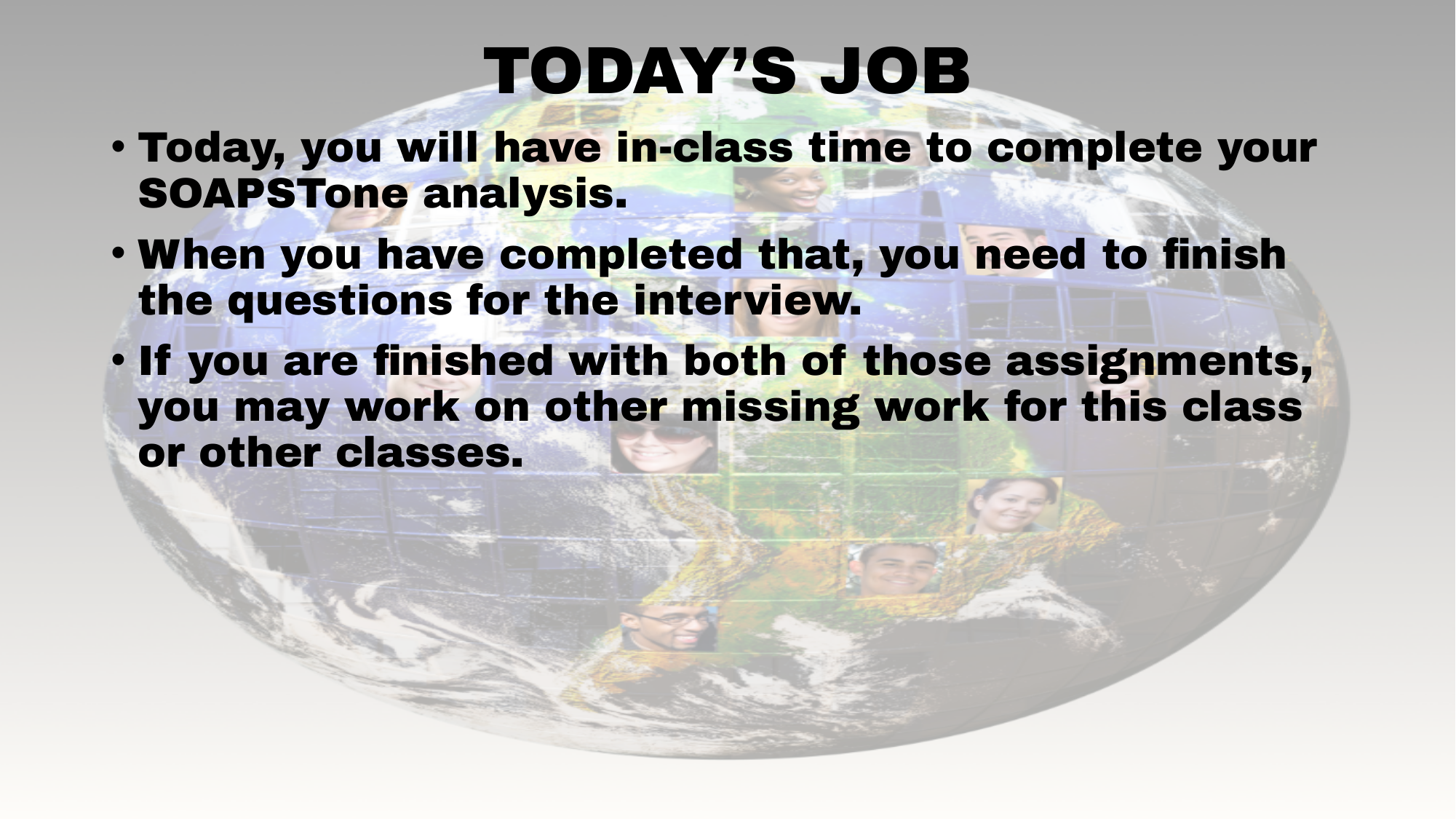

# TODAY’S JOB
Today, you will have in-class time to complete your SOAPSTone analysis.
When you have completed that, you need to finish the questions for the interview.
If you are finished with both of those assignments, you may work on other missing work for this class or other classes.